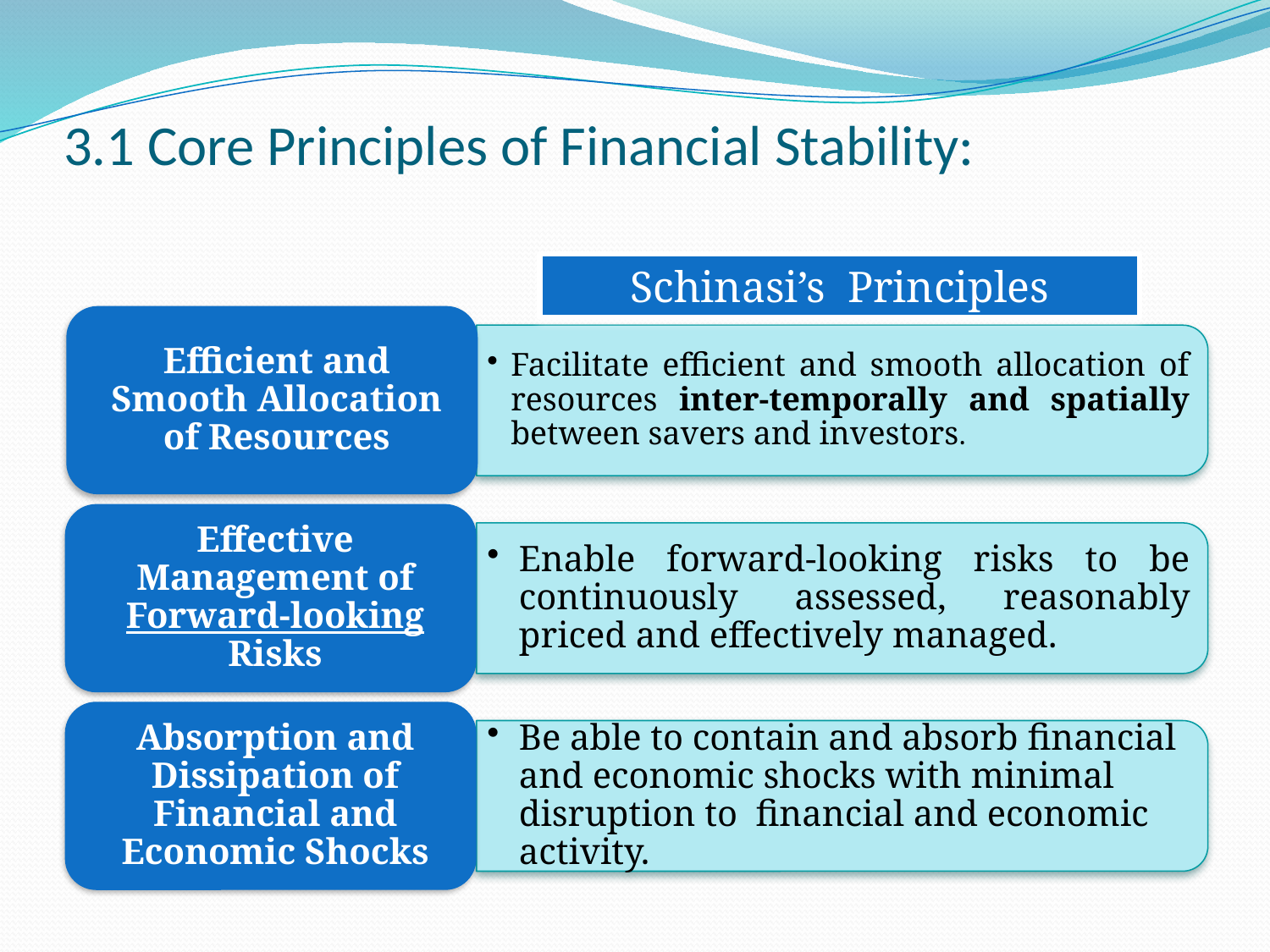

# 3.1 Core Principles of Financial Stability:
Schinasi’s  Principles
Facilitate efficient and smooth allocation of resources inter-temporally and spatially between savers and investors.
Efficient and Smooth Allocation of Resources
Enable forward-looking risks to be continuously assessed, reasonably priced and effectively managed.
Effective Management of Forward-looking Risks
Be able to contain and absorb financial and economic shocks with minimal disruption to  financial and economic activity.
Absorption and Dissipation of Financial and Economic Shocks